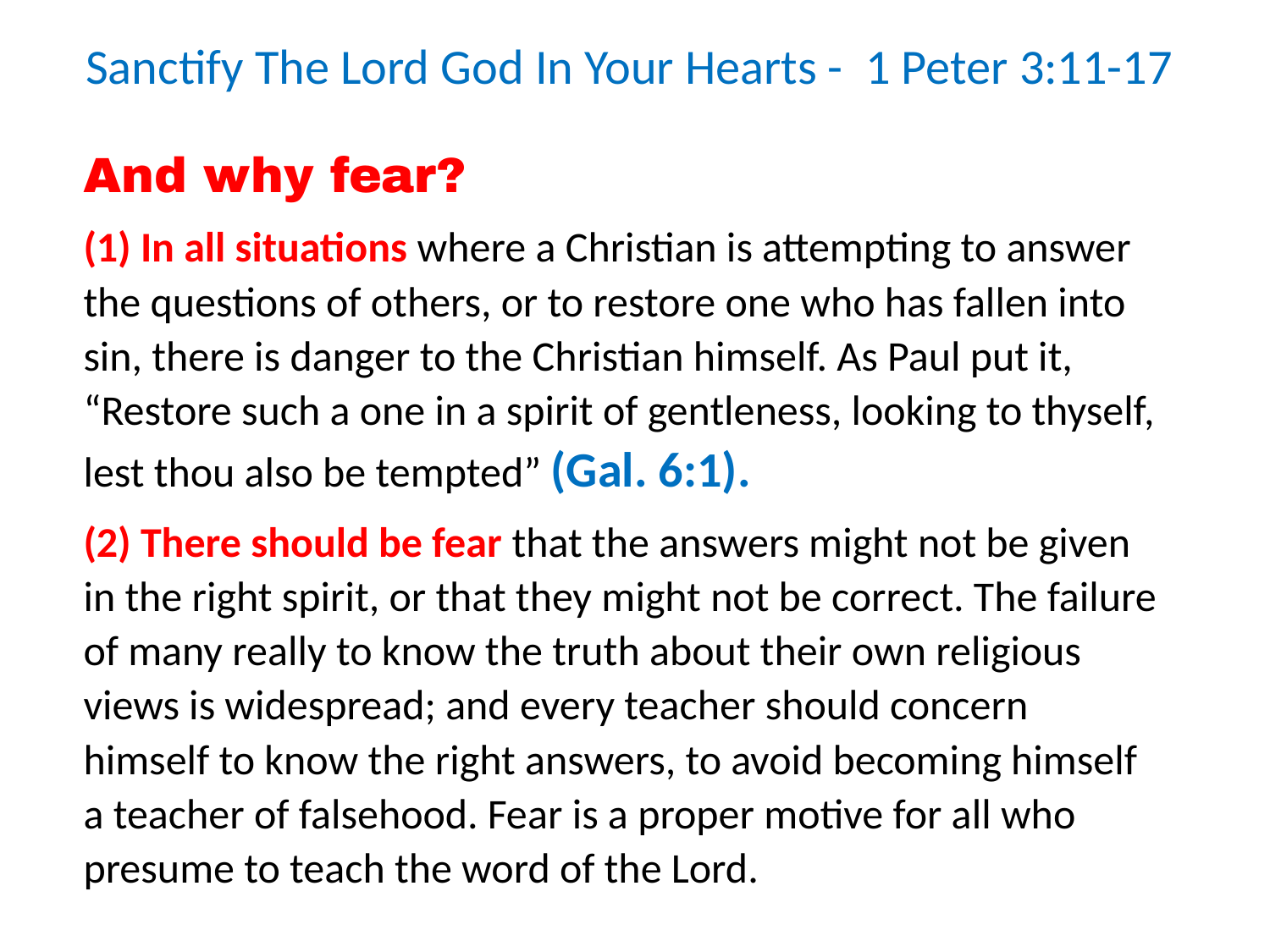

Sanctify The Lord God In Your Hearts -  1 Peter 3:11-17
And why fear?
(1) In all situations where a Christian is attempting to answer the questions of others, or to restore one who has fallen into sin, there is danger to the Christian himself. As Paul put it, “Restore such a one in a spirit of gentleness, looking to thyself, lest thou also be tempted” (Gal. 6:1).
(2) There should be fear that the answers might not be given in the right spirit, or that they might not be correct. The failure of many really to know the truth about their own religious views is widespread; and every teacher should concern himself to know the right answers, to avoid becoming himself a teacher of falsehood. Fear is a proper motive for all who presume to teach the word of the Lord.